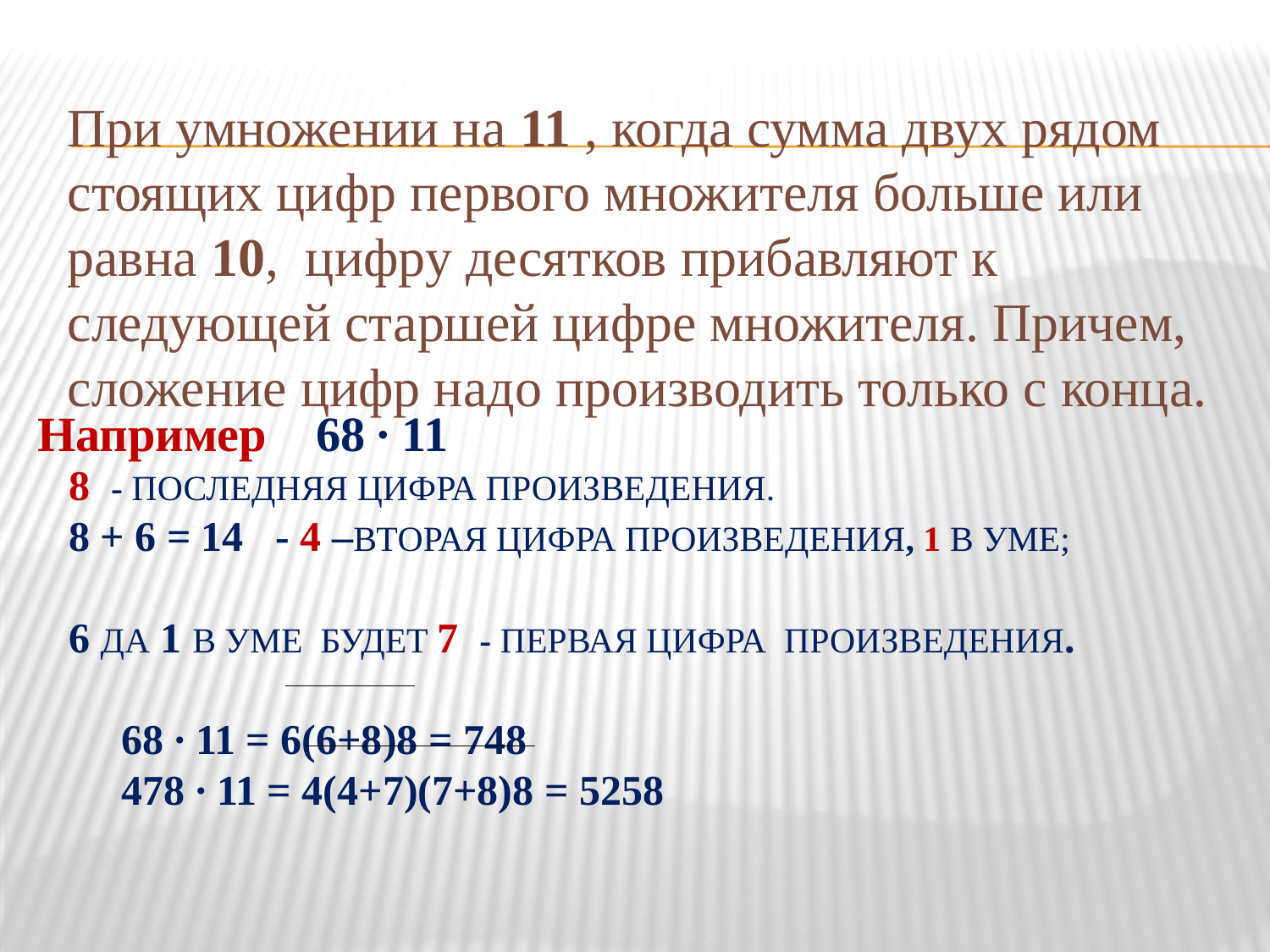

При умножении на 11 , когда сумма двух рядом стоящих цифр первого множителя больше или равна 10,  цифру десятков прибавляют к следующей старшей цифре множителя. Причем, сложение цифр надо производить только с конца.

Например    68 ∙ 11
# 8  - последняя цифра произведения. 8 + 6 = 14   - 4 –вторая цифра произведения, 1 в уме; 6 да 1 в уме  будет 7  - первая цифра  произведения. 68 ∙ 11 = 6(6+8)8 = 748 478 ∙ 11 = 4(4+7)(7+8)8 = 5258